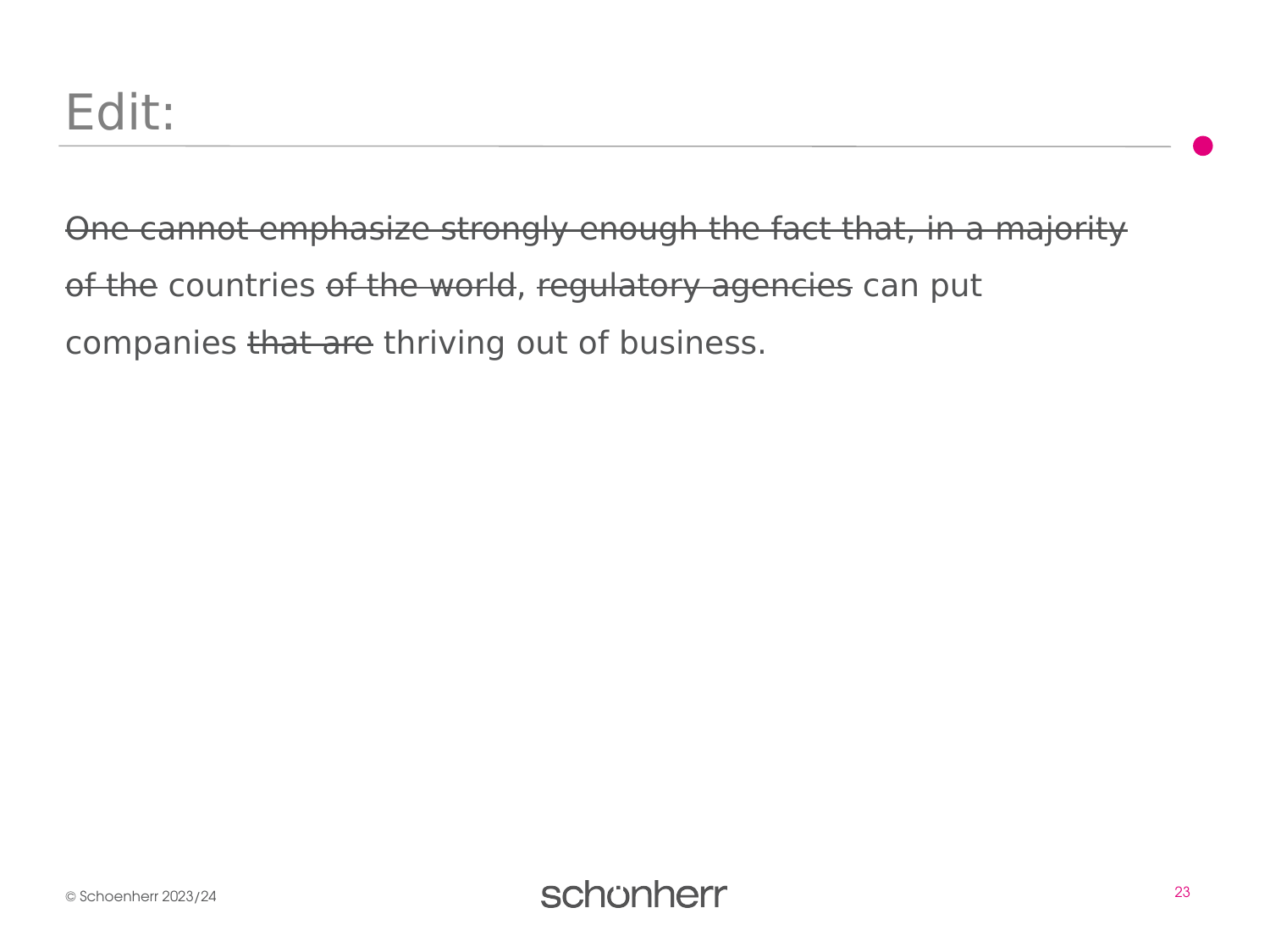

# Edit:
One cannot emphasize strongly enough the fact that, in a majority of the countries of the world, regulatory agencies can put companies that are thriving out of business.